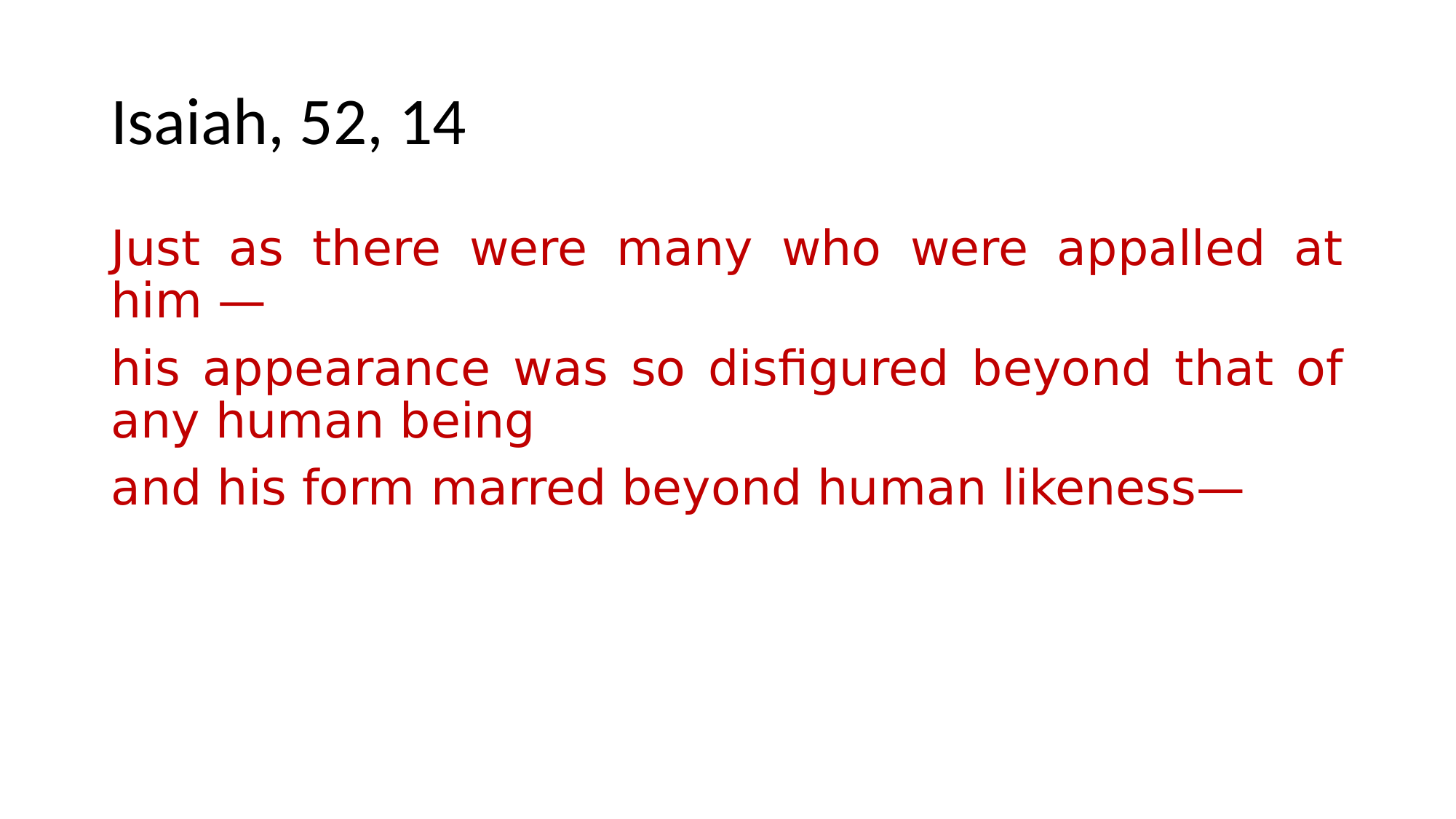

# Isaiah, 52, 14
Just as there were many who were appalled at him —
his appearance was so disfigured beyond that of any human being
and his form marred beyond human likeness—